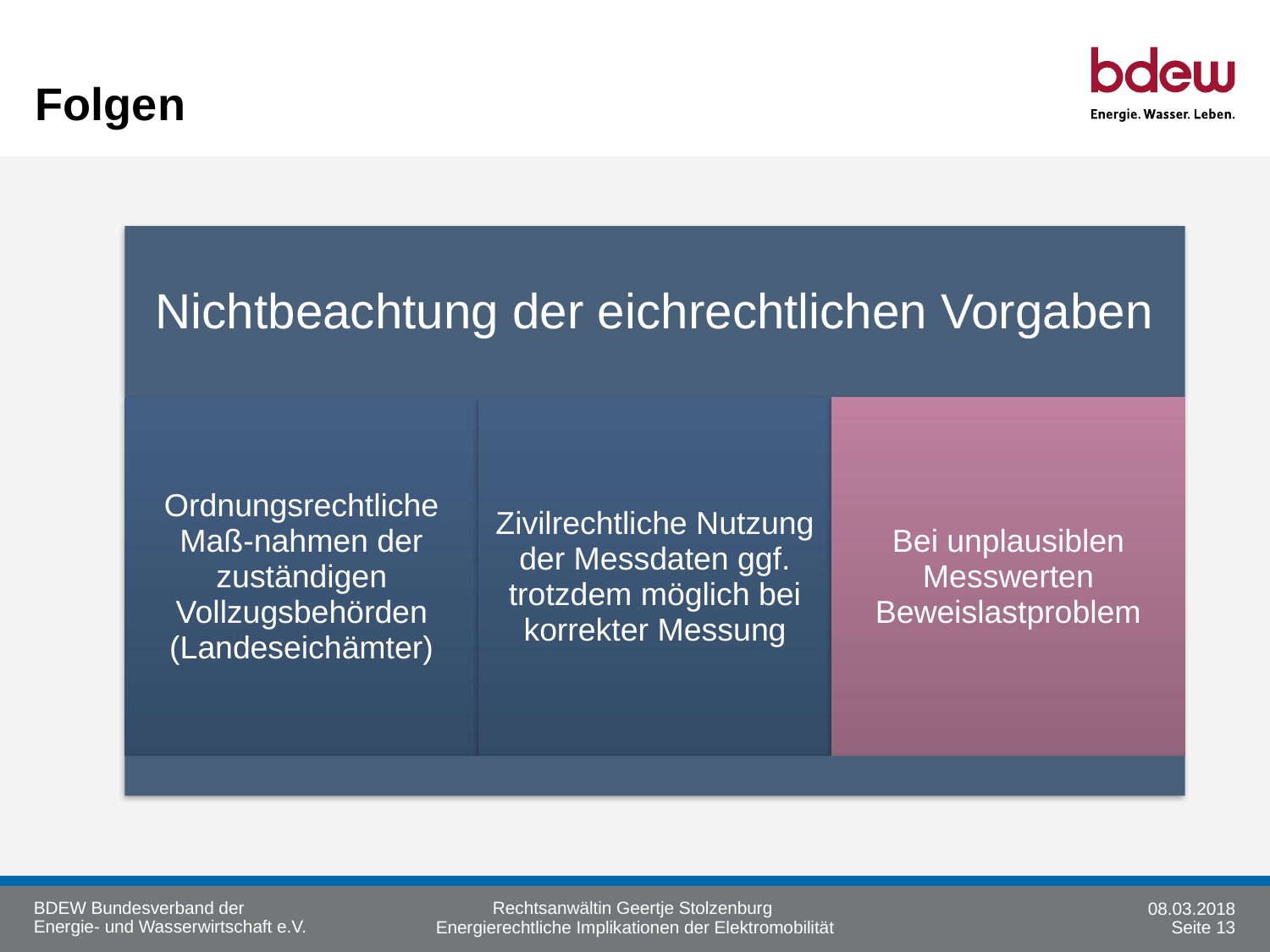

# Folgen
Nichtbeachtung der eichrechtlichen Vorgaben
Ordnungsrechtliche Maß-nahmen der zuständigen Vollzugsbehörden (Landeseichämter)
Zivilrechtliche Nutzung der Messdaten ggf. trotzdem möglich bei korrekter Messung
Bei unplausiblen Messwerten Beweislastproblem
Rechtsanwältin Geertje Stolzenburg
08.03.2018
Seite 13